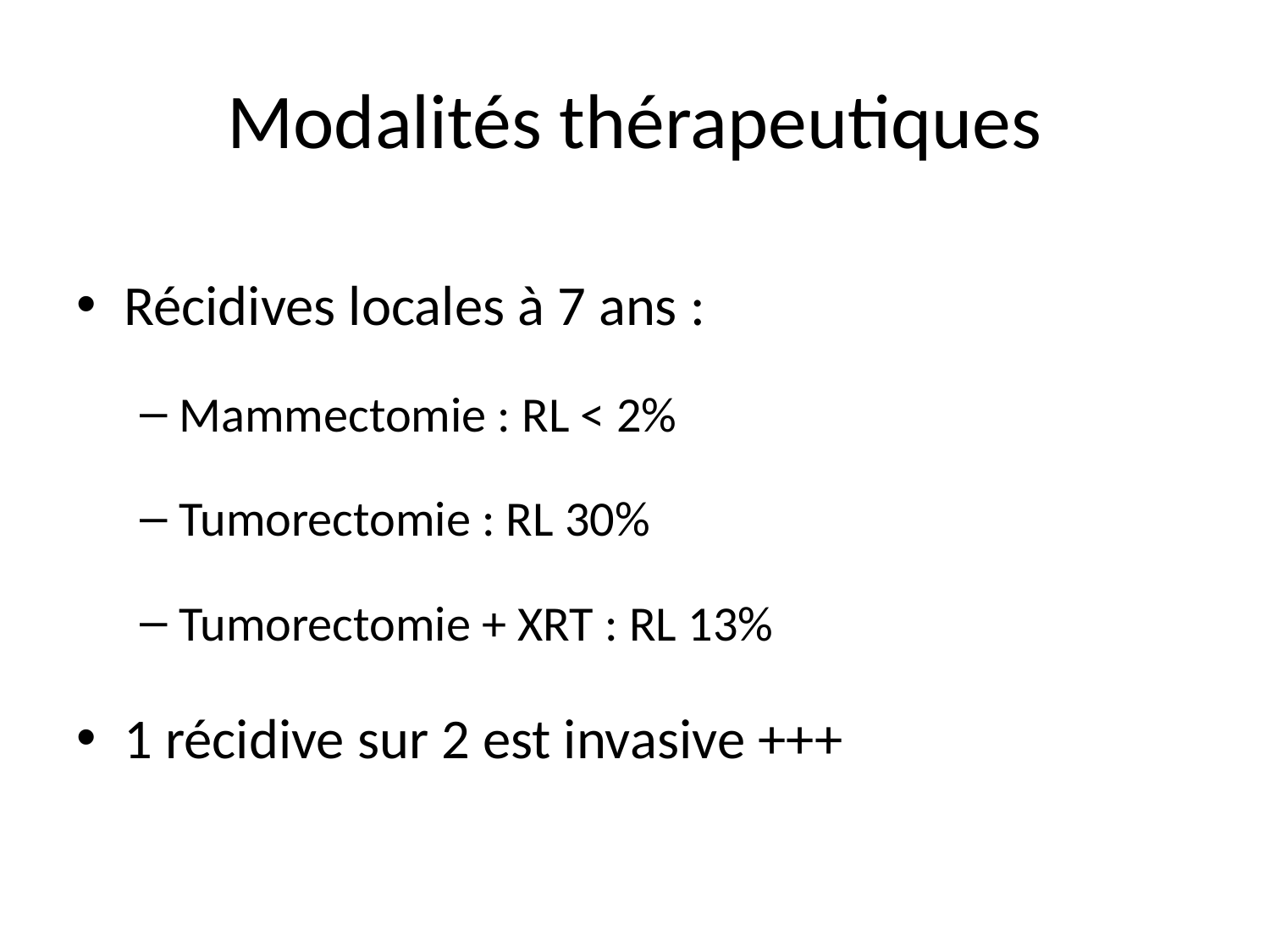

# Modalités thérapeutiques
Récidives locales à 7 ans :
Mammectomie : RL < 2%
Tumorectomie : RL 30%
Tumorectomie + XRT : RL 13%
1 récidive sur 2 est invasive +++